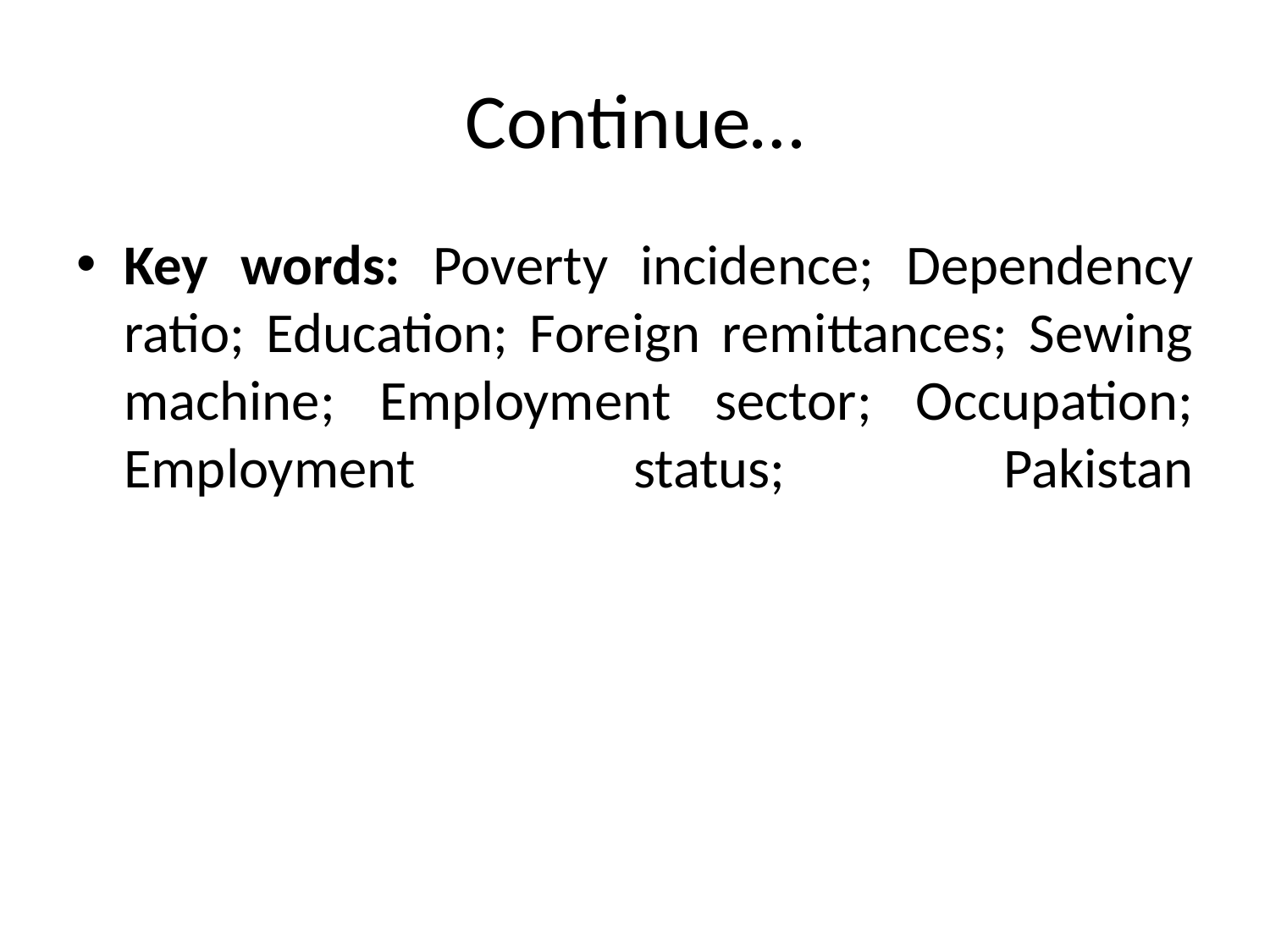

# Continue…
Key words: Poverty incidence; Dependency ratio; Education; Foreign remittances; Sewing machine; Employment sector; Occupation; Employment status; Pakistan